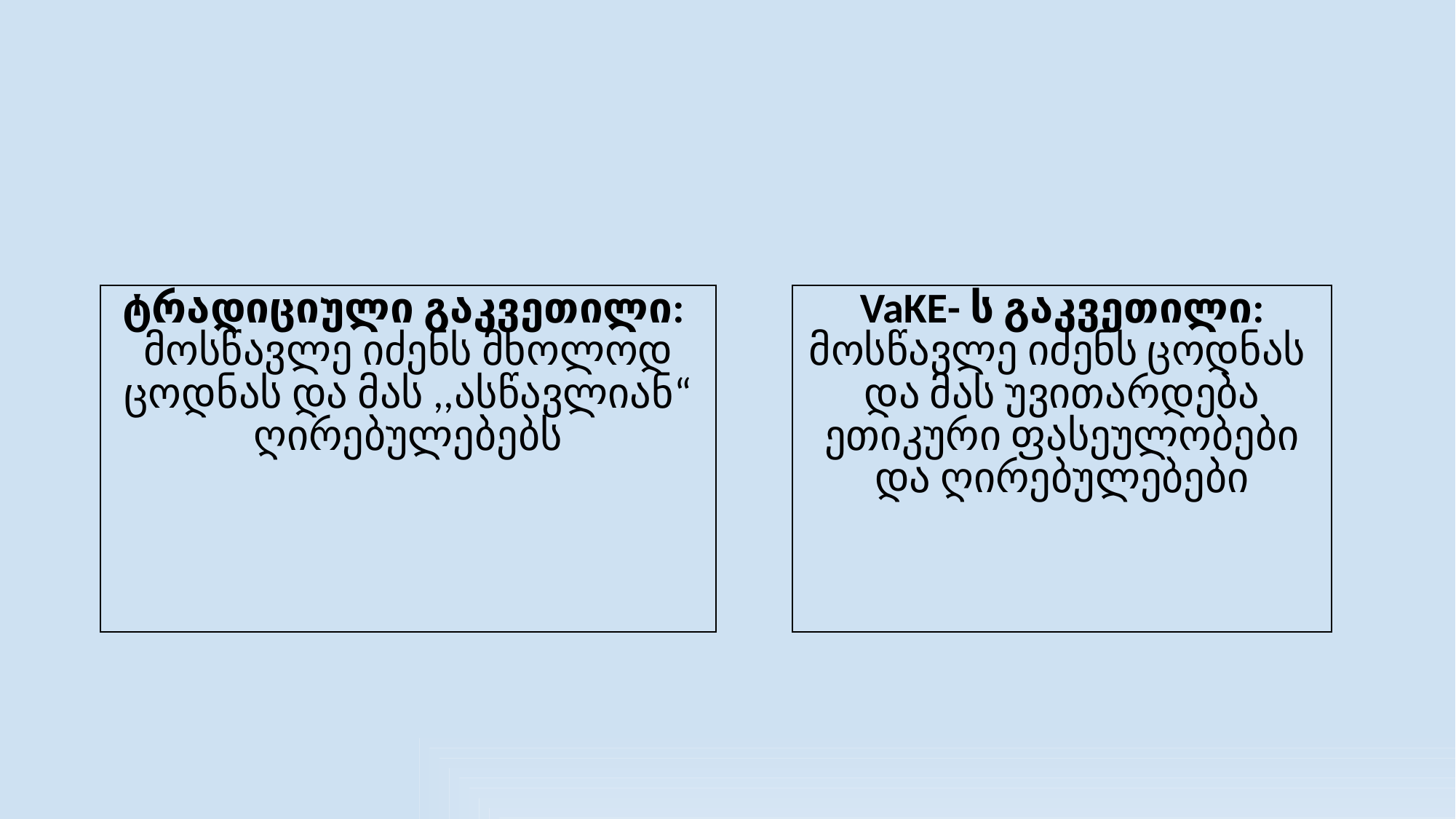

#
| ტრადიციული გაკვეთილი: მოსწავლე იძენს მხოლოდ ცოდნას და მას ,,ასწავლიან“ ღირებულებებს |
| --- |
| VaKE- ს გაკვეთილი: მოსწავლე იძენს ცოდნას და მას უვითარდება ეთიკური ფასეულობები და ღირებულებები |
| --- |